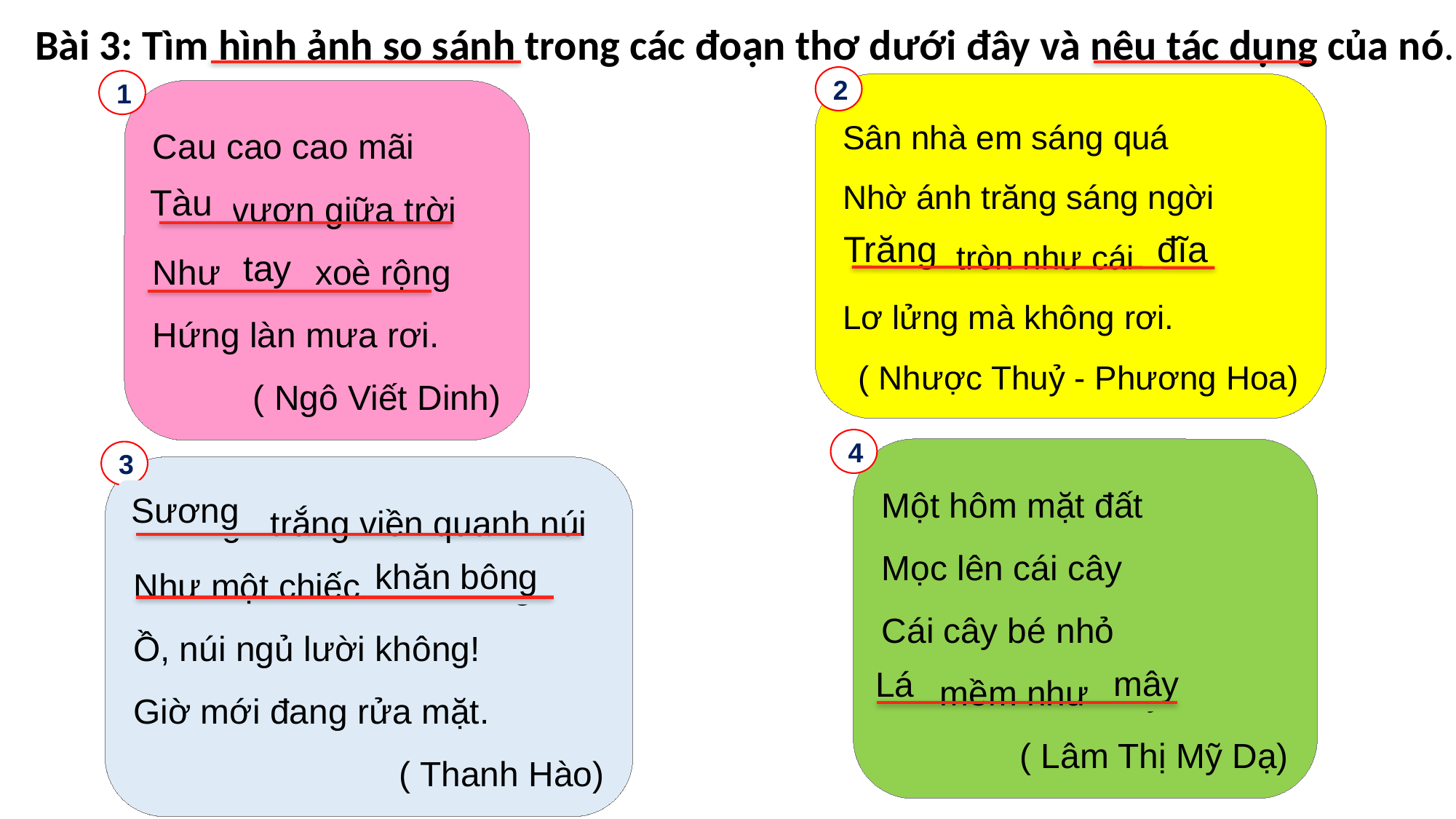

Bài 3: Tìm hình ảnh so sánh trong các đoạn thơ dưới đây và nêu tác dụng của nó.
2
1
Sân nhà em sáng quá
Nhờ ánh trăng sáng ngời
Trăng   tròn như cái đĩa
Lơ lửng mà không rơi.
( Nhược Thuỷ - Phương Hoa)
Cau cao cao mãi
Tàu  vươn giữa trời
Như  tay   xoè rộng
Hứng làn mưa rơi.
( Ngô Viết Dinh)
Tàu
Trăng
đĩa
tay
4
Một hôm mặt đất
Mọc lên cái cây
Cái cây bé nhỏ
Lá  mềm như mây.
( Lâm Thị Mỹ Dạ)
3
Sương   trắng viền quanh núi
Như một chiếc khăn bông
Ồ, núi ngủ lười không!
Giờ mới đang rửa mặt.
( Thanh Hào)
Sương
khăn bông
mây
Lá